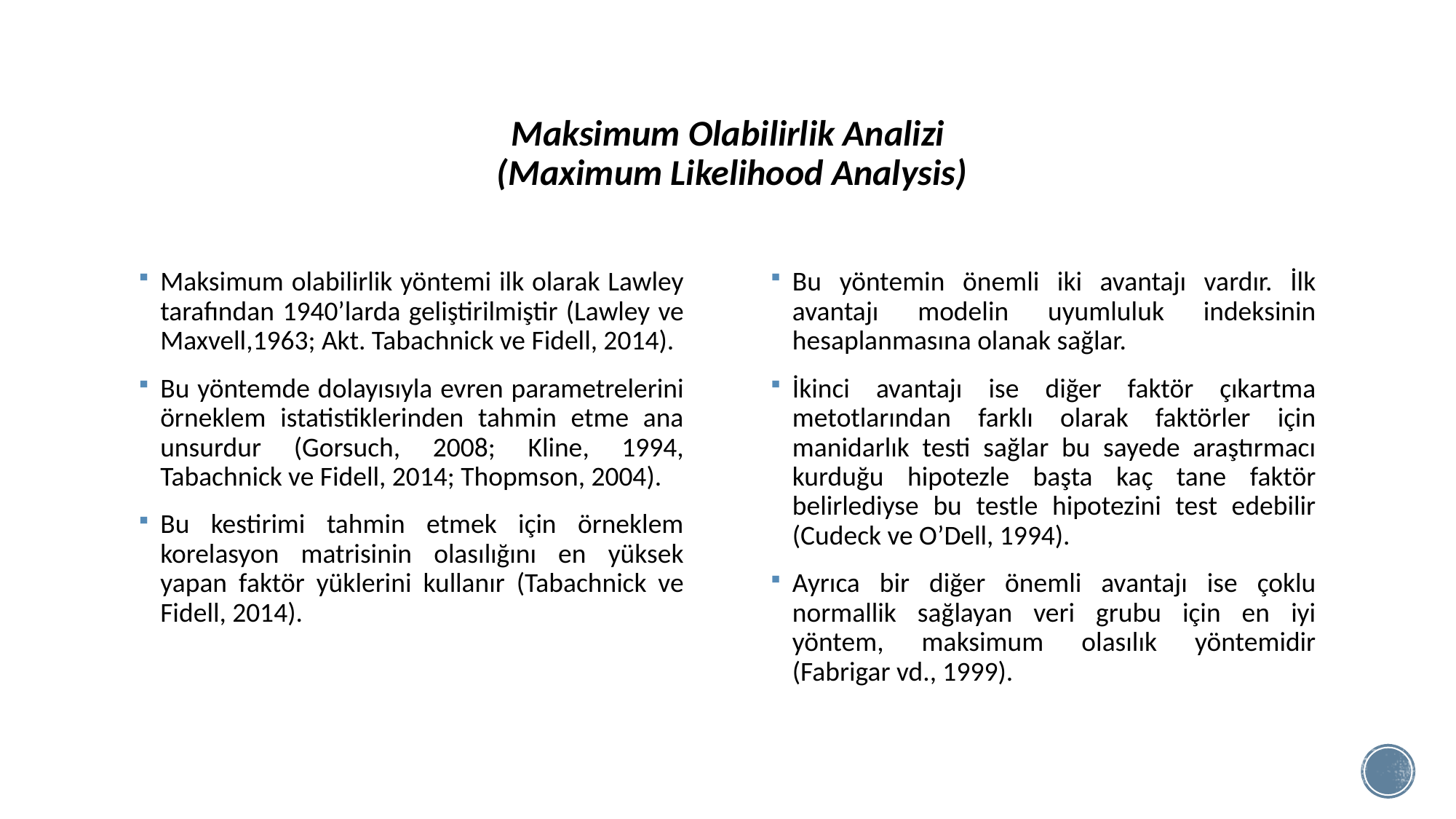

# Maksimum Olabilirlik Analizi (Maximum Likelihood Analysis)
Maksimum olabilirlik yöntemi ilk olarak Lawley tarafından 1940’larda geliştirilmiştir (Lawley ve Maxvell,1963; Akt. Tabachnick ve Fidell, 2014).
Bu yöntemde dolayısıyla evren parametrelerini örneklem istatistiklerinden tahmin etme ana unsurdur (Gorsuch, 2008; Kline, 1994, Tabachnick ve Fidell, 2014; Thopmson, 2004).
Bu kestirimi tahmin etmek için örneklem korelasyon matrisinin olasılığını en yüksek yapan faktör yüklerini kullanır (Tabachnick ve Fidell, 2014).
Bu yöntemin önemli iki avantajı vardır. İlk avantajı modelin uyumluluk indeksinin hesaplanmasına olanak sağlar.
İkinci avantajı ise diğer faktör çıkartma metotlarından farklı olarak faktörler için manidarlık testi sağlar bu sayede araştırmacı kurduğu hipotezle başta kaç tane faktör belirlediyse bu testle hipotezini test edebilir (Cudeck ve O’Dell, 1994).
Ayrıca bir diğer önemli avantajı ise çoklu normallik sağlayan veri grubu için en iyi yöntem, maksimum olasılık yöntemidir (Fabrigar vd., 1999).